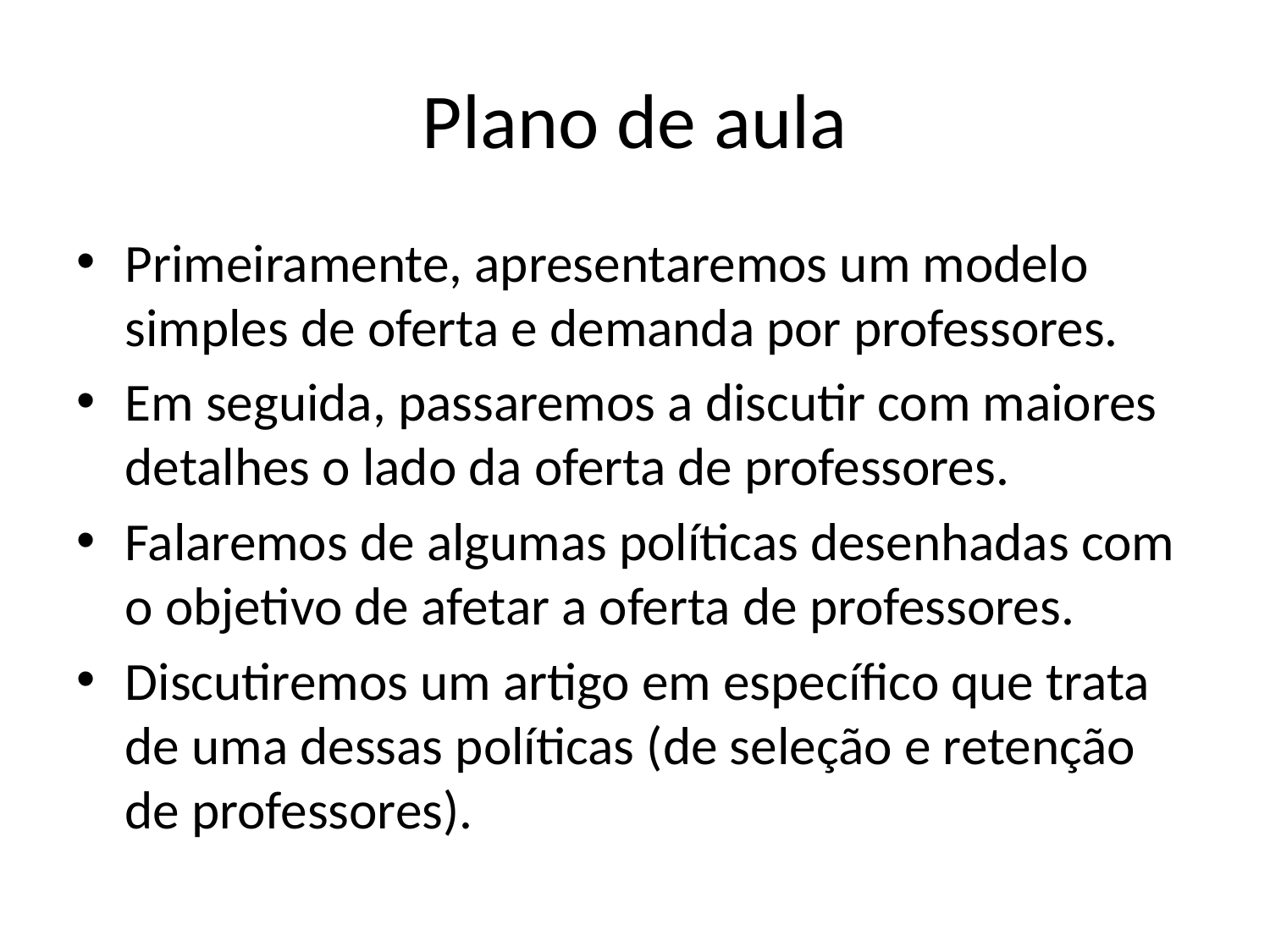

# Plano de aula
Primeiramente, apresentaremos um modelo simples de oferta e demanda por professores.
Em seguida, passaremos a discutir com maiores detalhes o lado da oferta de professores.
Falaremos de algumas políticas desenhadas com o objetivo de afetar a oferta de professores.
Discutiremos um artigo em específico que trata de uma dessas políticas (de seleção e retenção de professores).